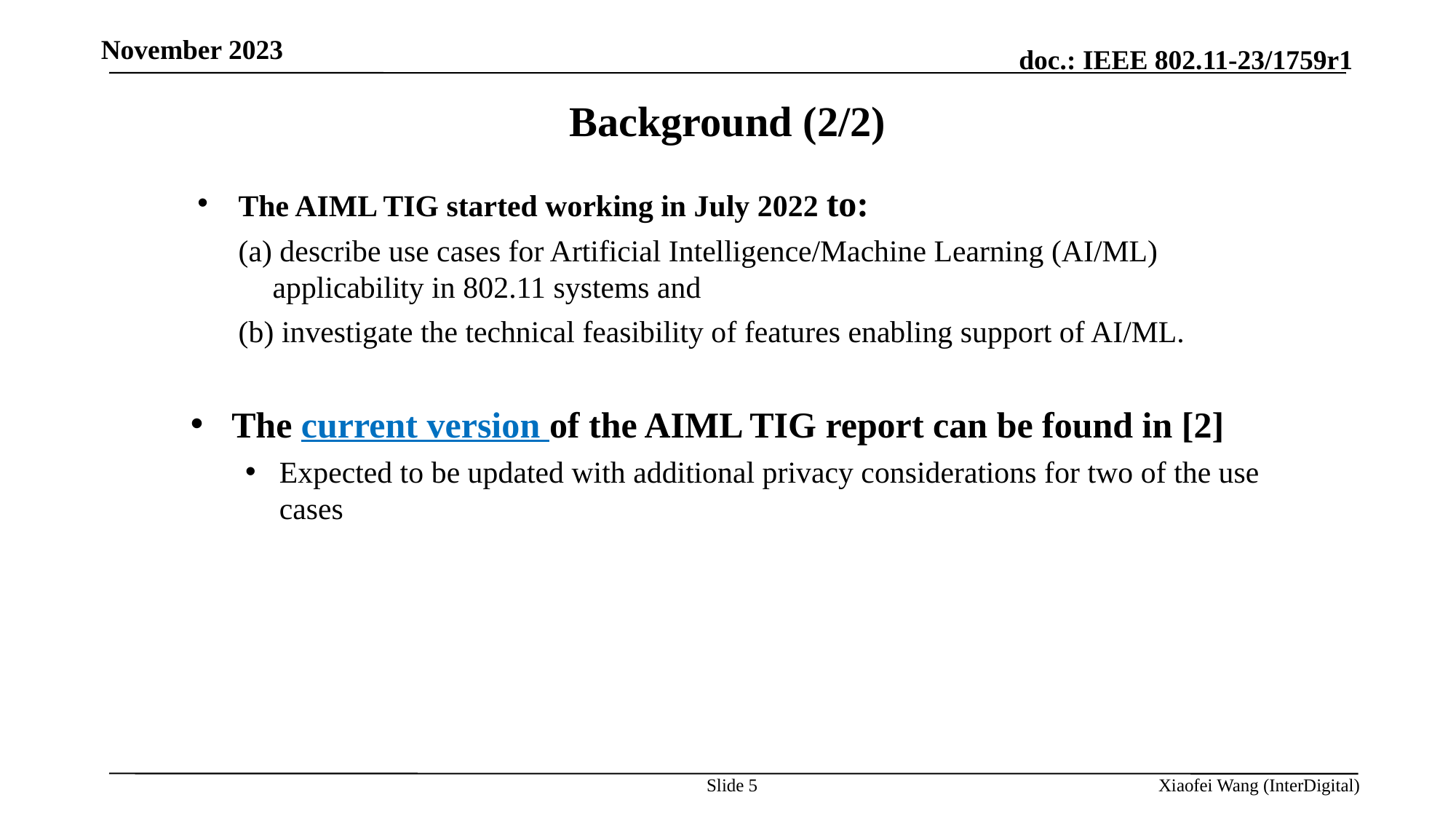

November 2023
Background (2/2)

The AIML TIG started working in July 2022 to:
(a) describe use cases for Artificial Intelligence/Machine Learning (AI/ML) applicability in 802.11 systems and
(b) investigate the technical feasibility of features enabling support of AI/ML.

The current version of the AIML TIG report can be found in [2]
Expected to be updated with additional privacy considerations for two of the use cases

Slide 5
Xiaofei Wang (InterDigital)